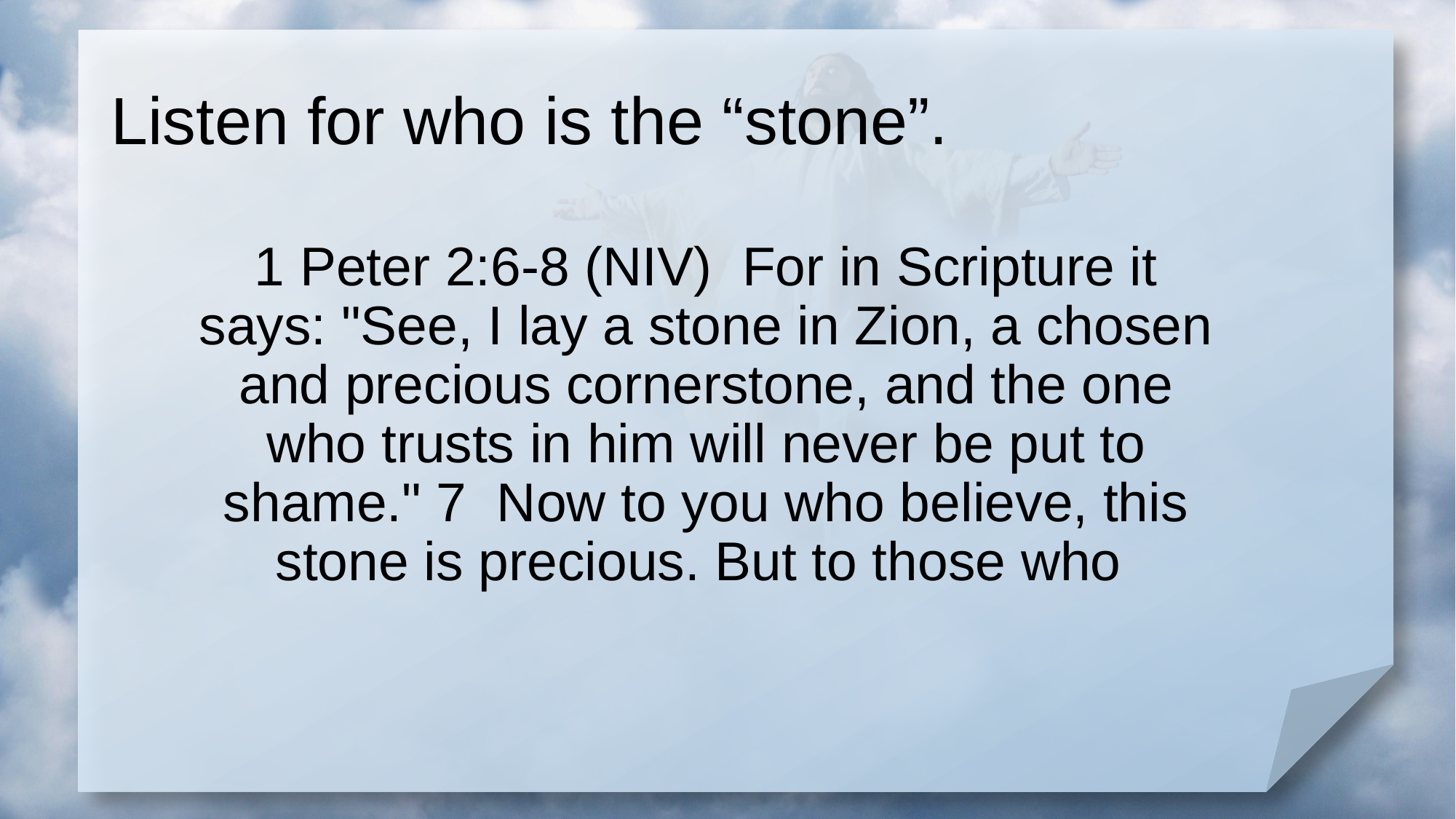

# Listen for who is the “stone”.
1 Peter 2:6-8 (NIV)  For in Scripture it says: "See, I lay a stone in Zion, a chosen and precious cornerstone, and the one who trusts in him will never be put to shame." 7  Now to you who believe, this stone is precious. But to those who